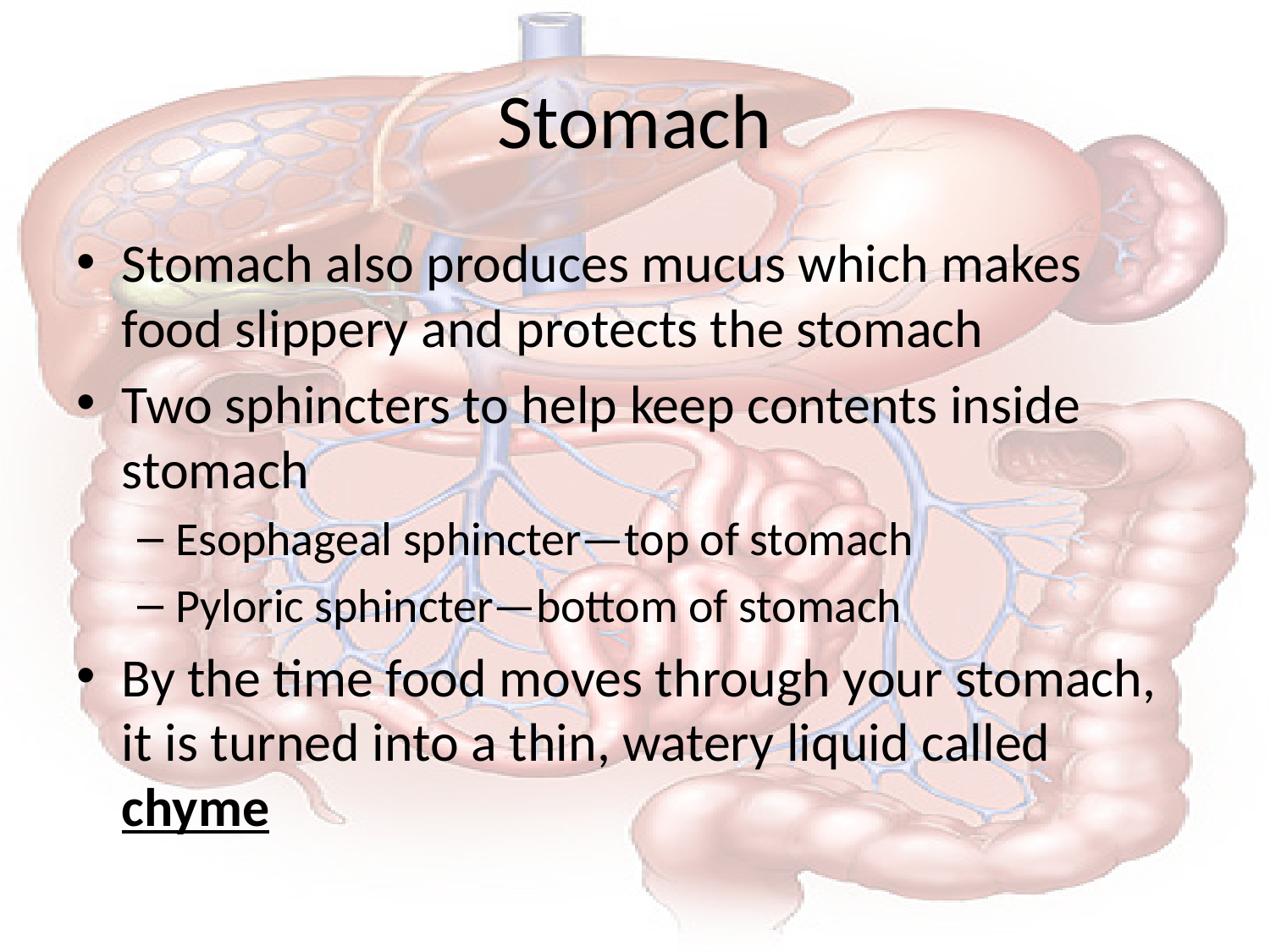

# Stomach
Stomach also produces mucus which makes food slippery and protects the stomach
Two sphincters to help keep contents inside stomach
Esophageal sphincter—top of stomach
Pyloric sphincter—bottom of stomach
By the time food moves through your stomach, it is turned into a thin, watery liquid called chyme